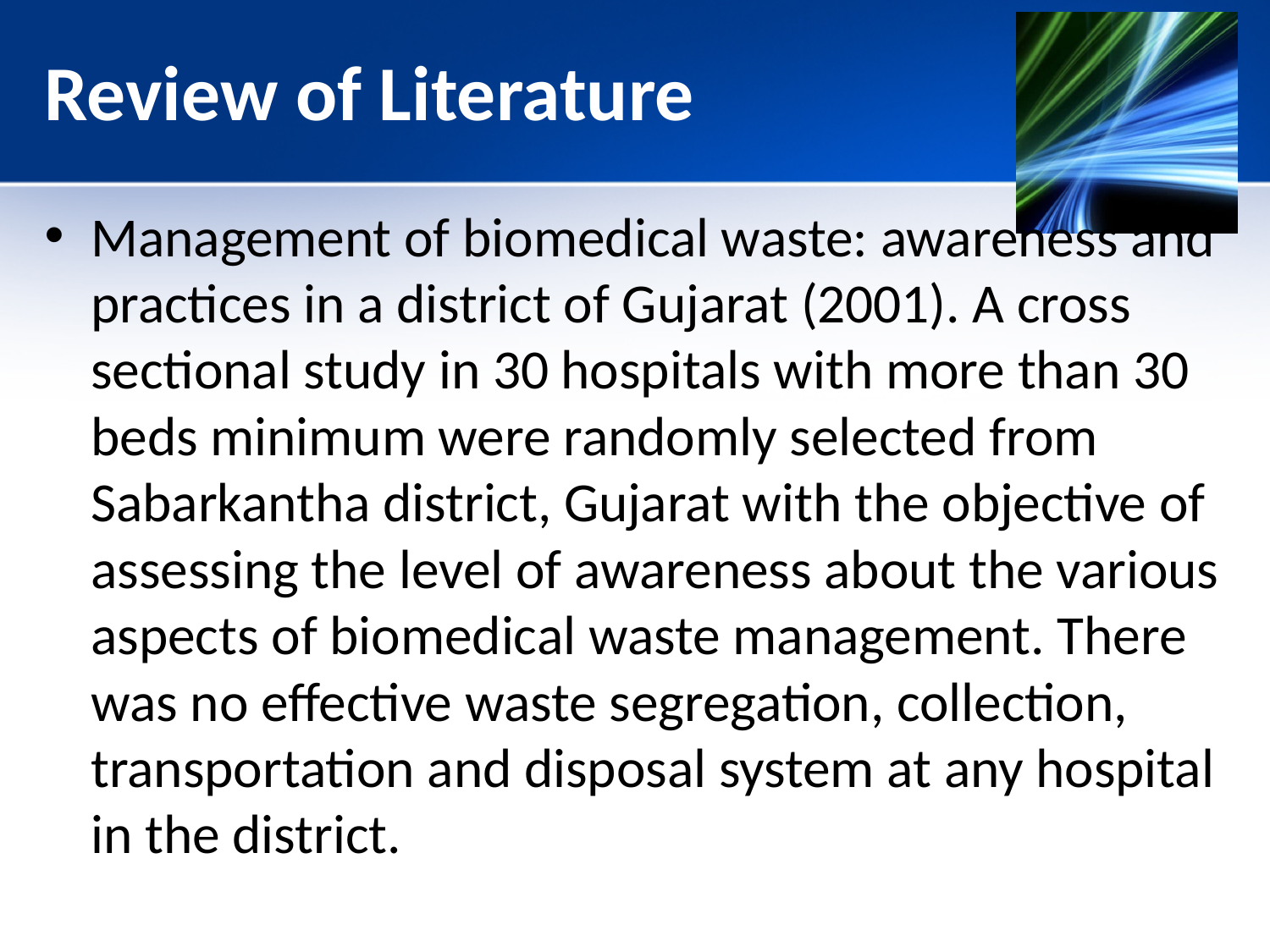

# Review of Literature
Management of biomedical waste: awareness and practices in a district of Gujarat (2001). A cross sectional study in 30 hospitals with more than 30 beds minimum were randomly selected from Sabarkantha district, Gujarat with the objective of assessing the level of awareness about the various aspects of biomedical waste management. There was no effective waste segregation, collection, transportation and disposal system at any hospital in the district.